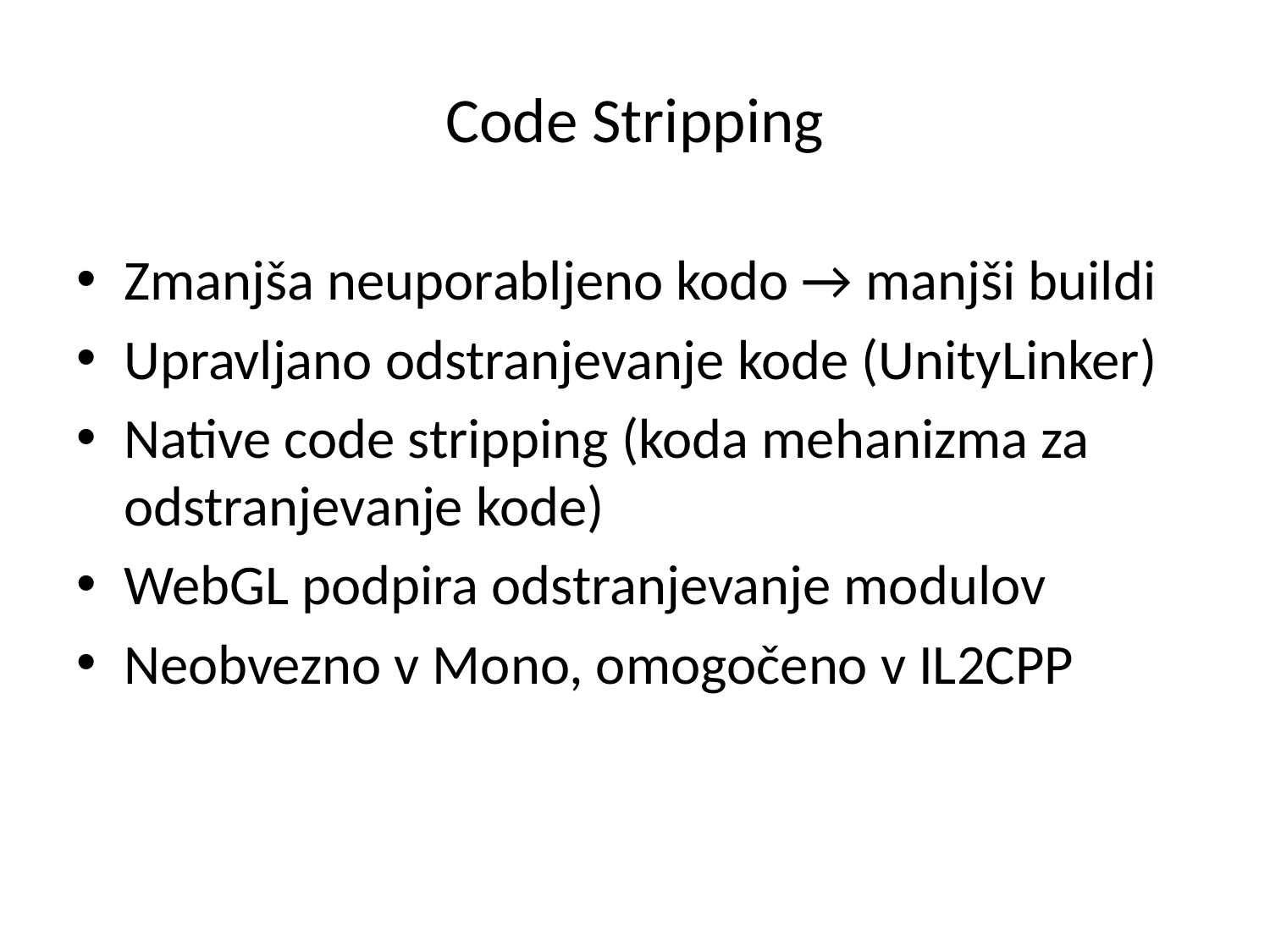

# Code Stripping

Zmanjša neuporabljeno kodo → manjši buildi
Upravljano odstranjevanje kode (UnityLinker)
Native code stripping (koda mehanizma za odstranjevanje kode)
WebGL podpira odstranjevanje modulov
Neobvezno v Mono, omogočeno v IL2CPP